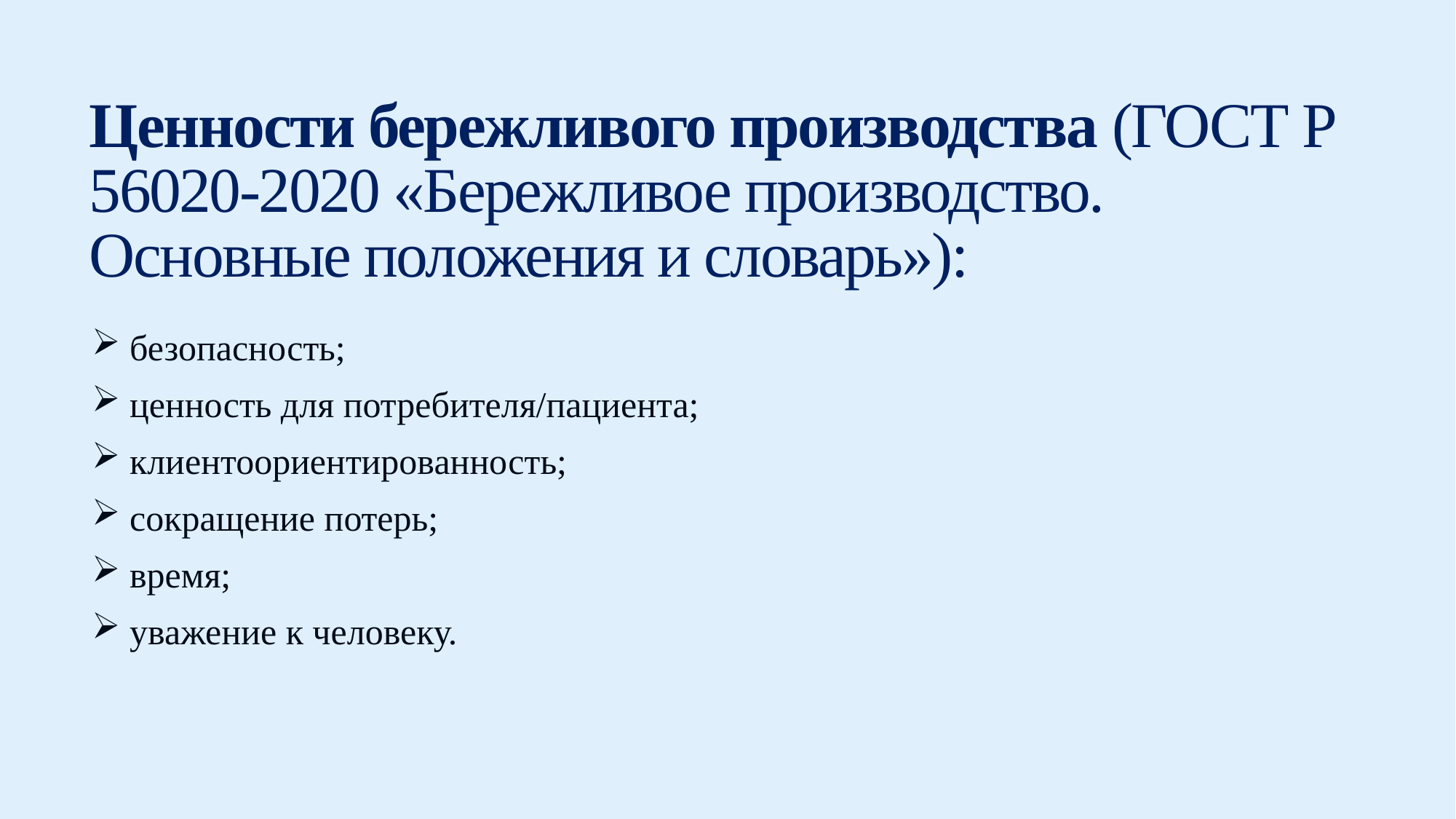

# Ценности бережливого производства (ГОСТ Р 56020-2020 «Бережливое производство. Основные положения и словарь»):
 безопасность;
 ценность для потребителя/пациента;
 клиентоориентированность;
 сокращение потерь;
 время;
 уважение к человеку.